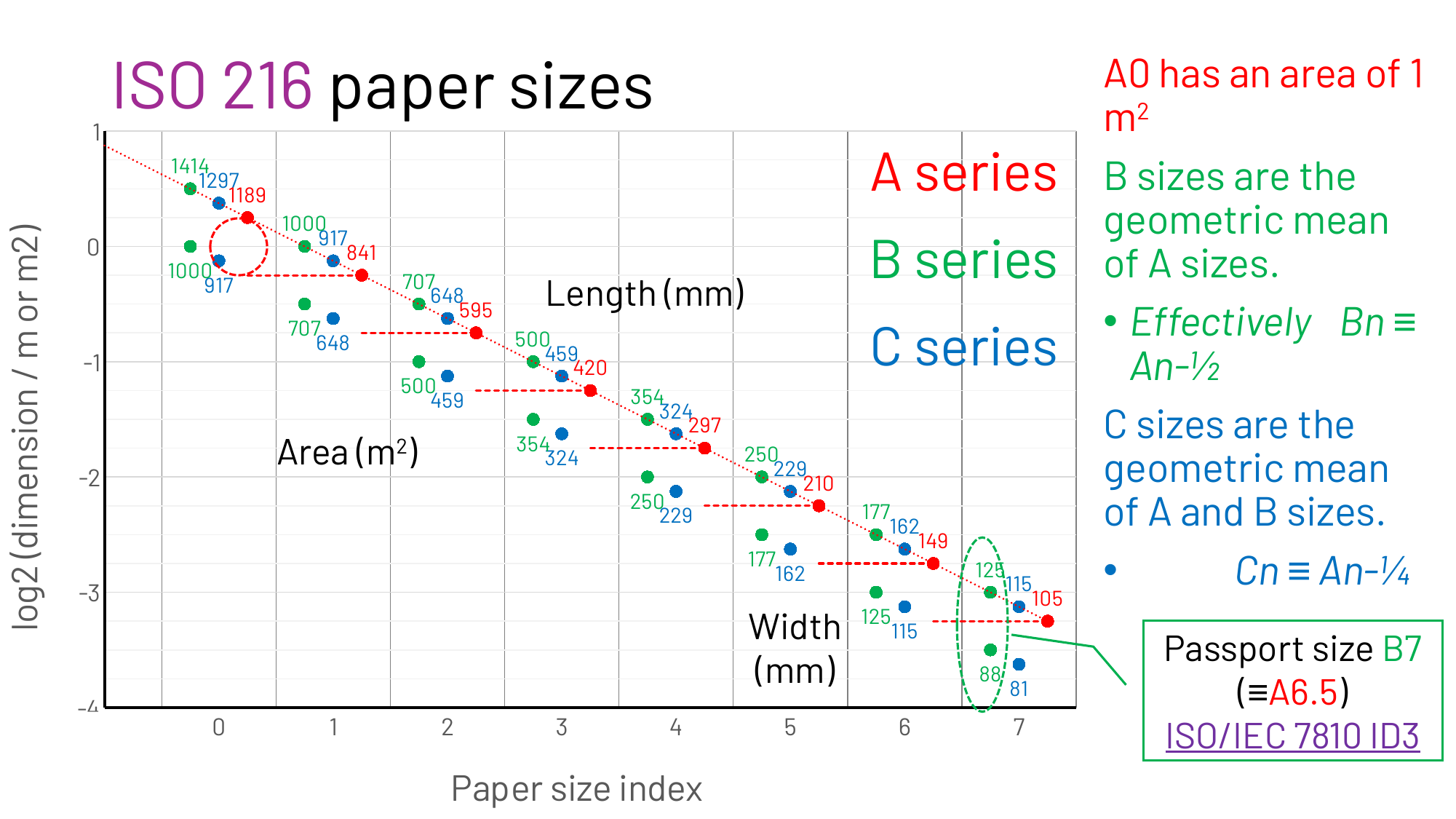

# ISO 216 paper sizes
A0 has an area of 1 m2
B sizes are the geometric mean of A sizes.
Effectively		Bn ≡ An-½
C sizes are the geometric mean of A and B sizes.
 	Cn ≡ An-¼

### Chart

| Category | A area | A width |  | A length | B width | B length | C width | C length |
|---|---|---|---|---|---|---|---|---|
A series

B series
Length (mm)
C series
Area (m2)

Width (mm)
Passport size B7 (≡A6.5)
ISO/IEC 7810 ID3